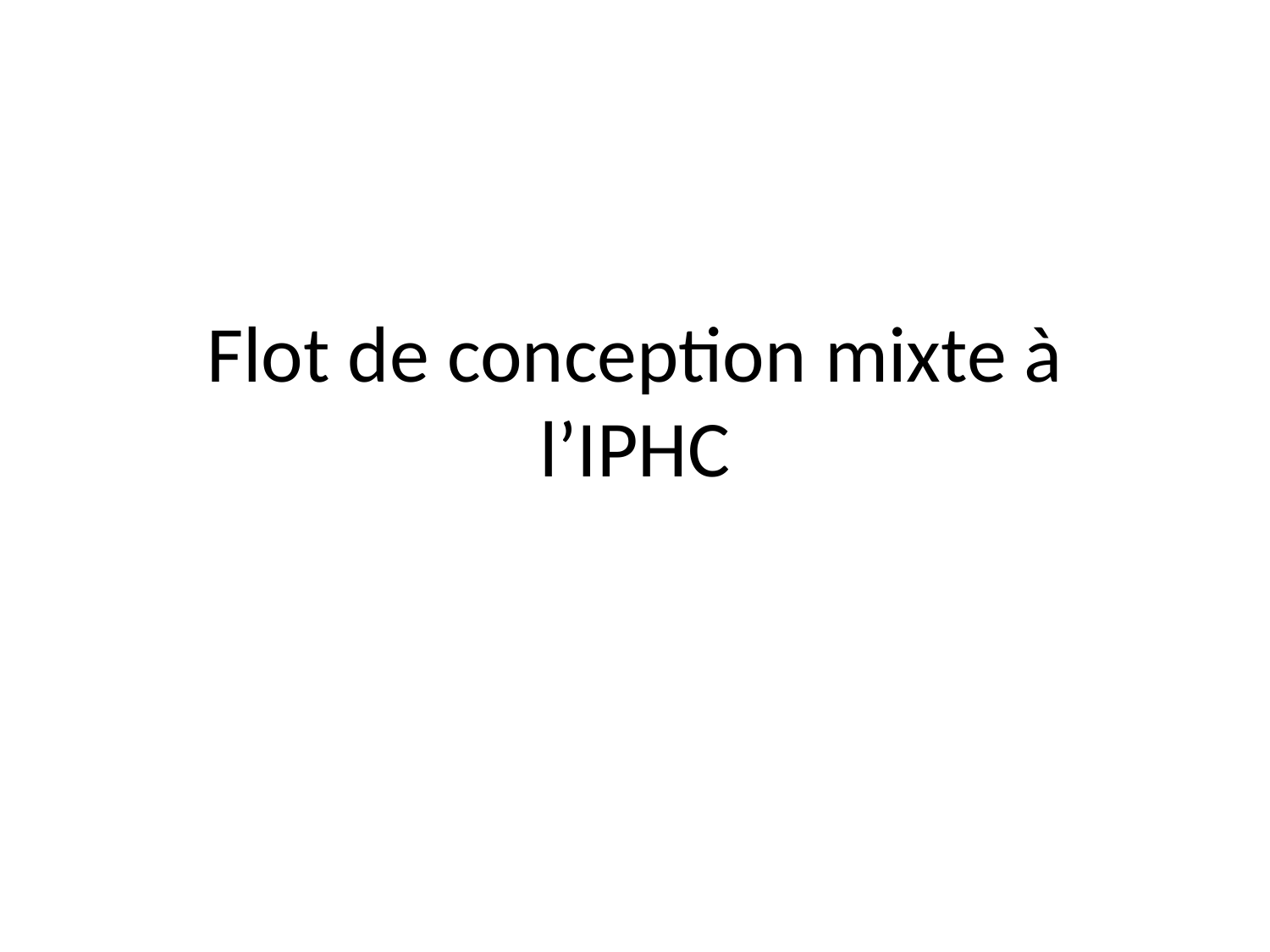

# Flot de conception mixte à l’IPHC